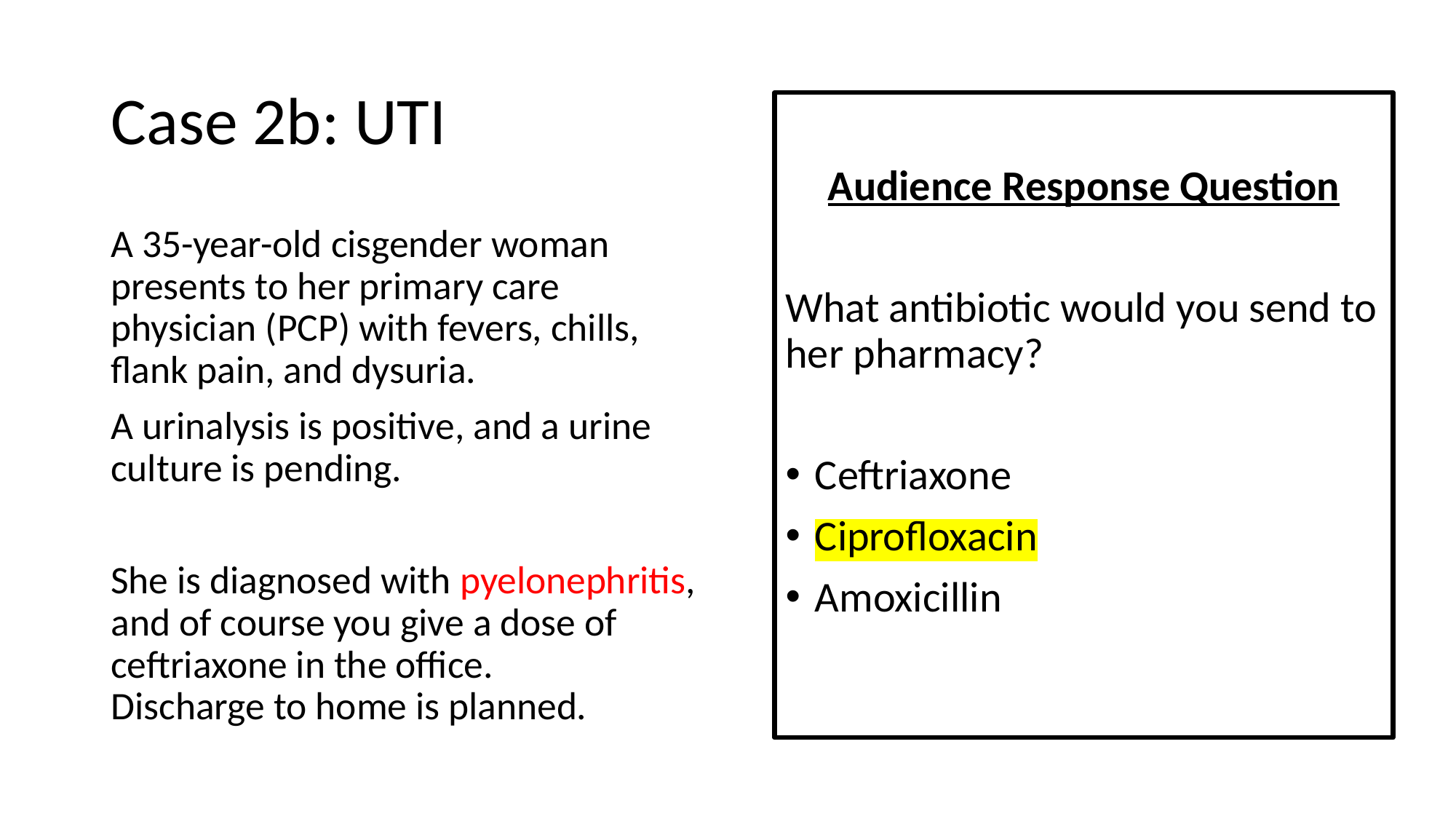

# Case 2b: UTI

Audience Response Question

What antibiotic would you send to her pharmacy?

Ceftriaxone
Ciprofloxacin
Amoxicillin

A 35-year-old cisgender woman presents to her primary care physician (PCP) with fevers, chills, flank pain, and dysuria.
A urinalysis is positive, and a urine culture is pending.

She is diagnosed with pyelonephritis, and of course you give a dose of ceftriaxone in the office.
Discharge to home is planned.